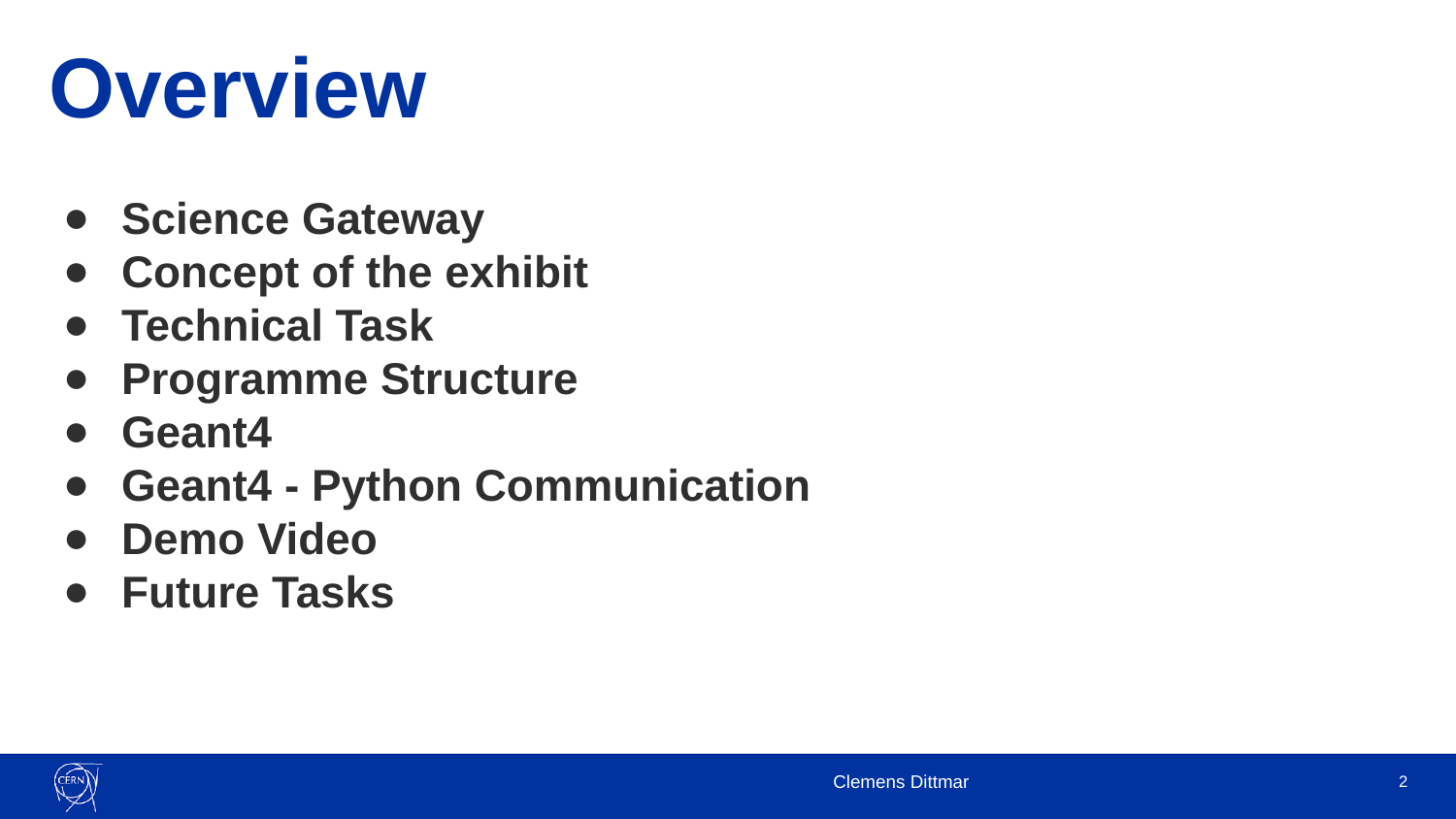

# Overview
Science Gateway
Concept of the exhibit
Technical Task
Programme Structure
Geant4
Geant4 - Python Communication
Demo Video
Future Tasks
Clemens Dittmar
2